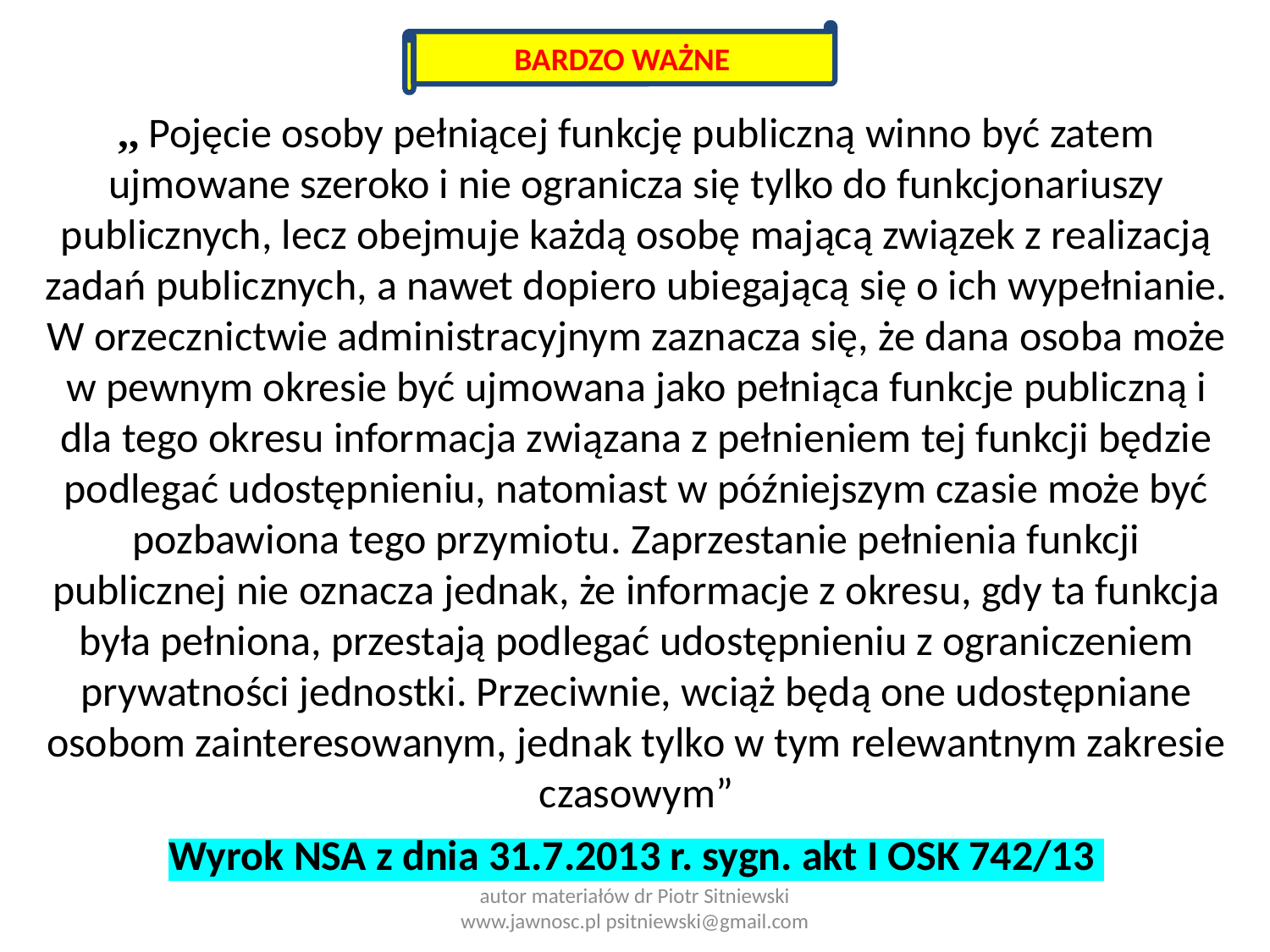

BARDZO WAŻNE
,, Pojęcie osoby pełniącej funkcję publiczną winno być zatem ujmowane szeroko i nie ogranicza się tylko do funkcjonariuszy publicznych, lecz obejmuje każdą osobę mającą związek z realizacją zadań publicznych, a nawet dopiero ubiegającą się o ich wypełnianie. W orzecznictwie administracyjnym zaznacza się, że dana osoba może w pewnym okresie być ujmowana jako pełniąca funkcje publiczną i dla tego okresu informacja związana z pełnieniem tej funkcji będzie podlegać udostępnieniu, natomiast w późniejszym czasie może być pozbawiona tego przymiotu. Zaprzestanie pełnienia funkcji publicznej nie oznacza jednak, że informacje z okresu, gdy ta funkcja była pełniona, przestają podlegać udostępnieniu z ograniczeniem prywatności jednostki. Przeciwnie, wciąż będą one udostępniane osobom zainteresowanym, jednak tylko w tym relewantnym zakresie czasowym”
# Wyrok NSA z dnia 31.7.2013 r. sygn. akt I OSK 742/13
autor materiałów dr Piotr Sitniewski www.jawnosc.pl psitniewski@gmail.com